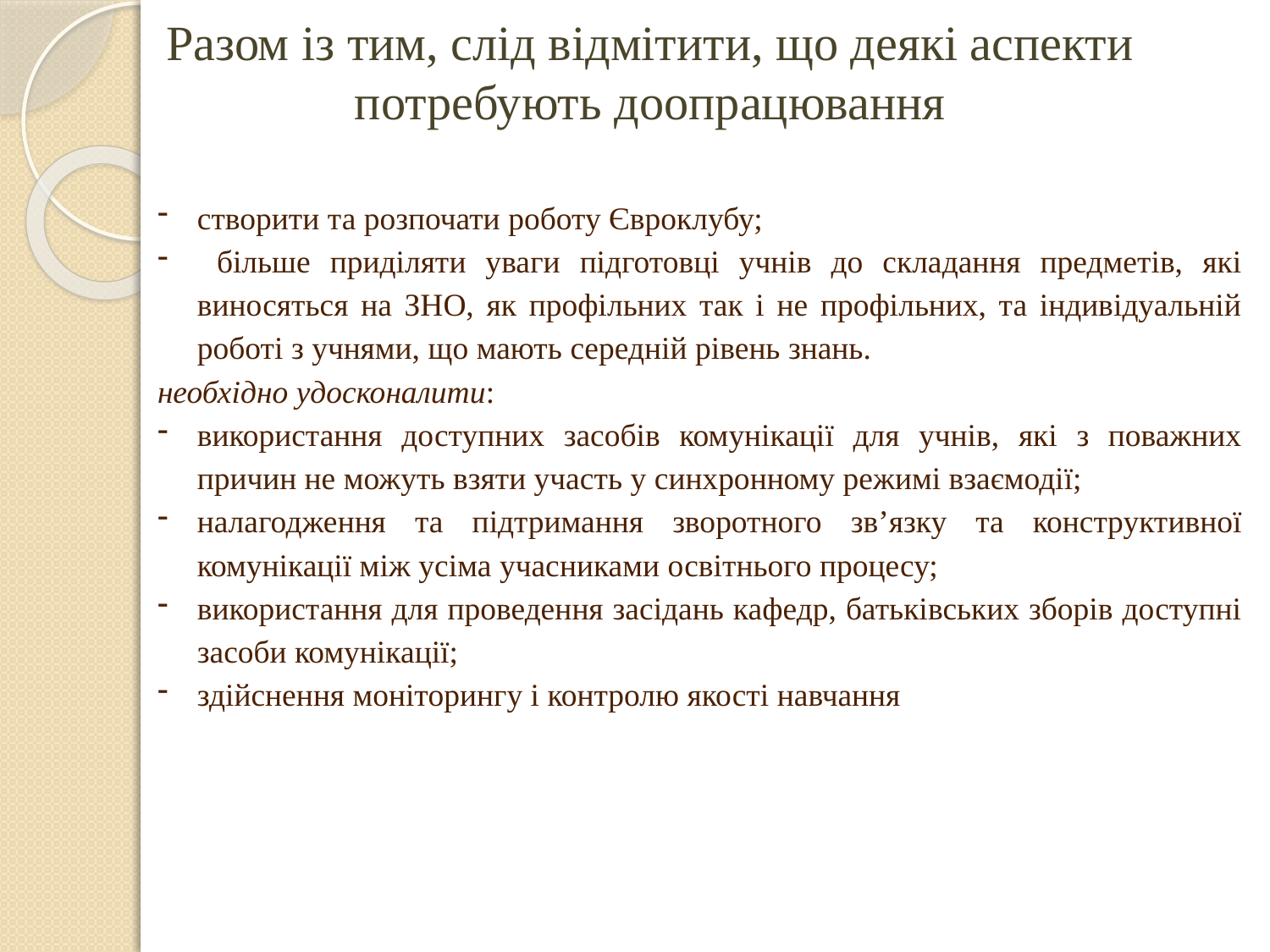

Разом із тим, слід відмітити, що деякі аспекти потребують доопрацювання

створити та розпочати роботу Євроклубу;
 більше приділяти уваги підготовці учнів до складання предметів, які виносяться на ЗНО, як профільних так і не профільних, та індивідуальній роботі з учнями, що мають середній рівень знань.
необхідно удосконалити:
використання доступних засобів комунікації для учнів, які з поважних причин не можуть взяти участь у синхронному режимі взаємодії;
налагодження та підтримання зворотного зв’язку та конструктивної комунікації між усіма учасниками освітнього процесу;
використання для проведення засідань кафедр, батьківських зборів доступні засоби комунікації;
здійснення моніторингу і контролю якості навчання